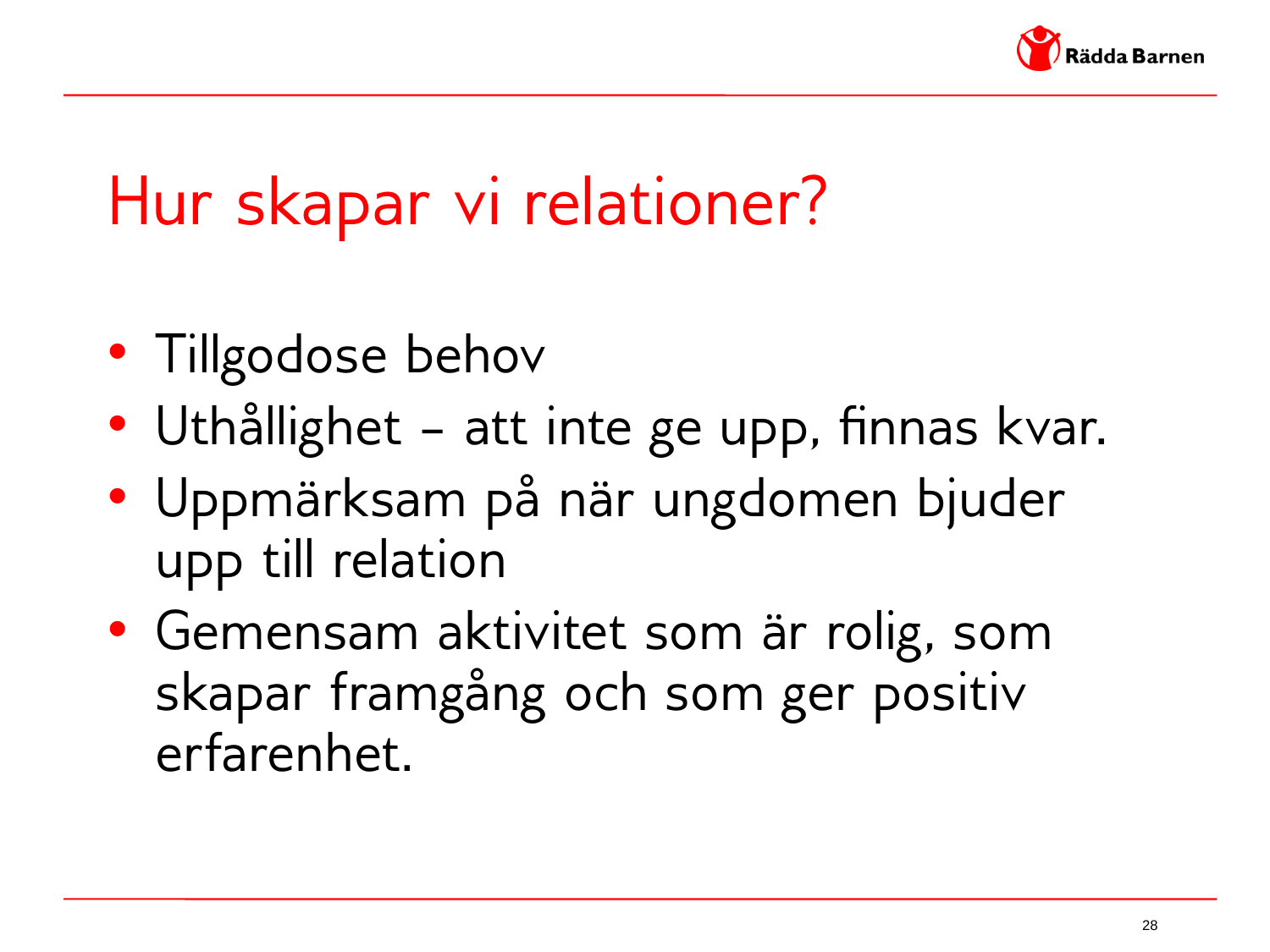

# Hur skapar vi relationer?
Tillgodose behov
Uthållighet – att inte ge upp, finnas kvar.
Uppmärksam på när ungdomen bjuder upp till relation
Gemensam aktivitet som är rolig, som skapar framgång och som ger positiv erfarenhet.